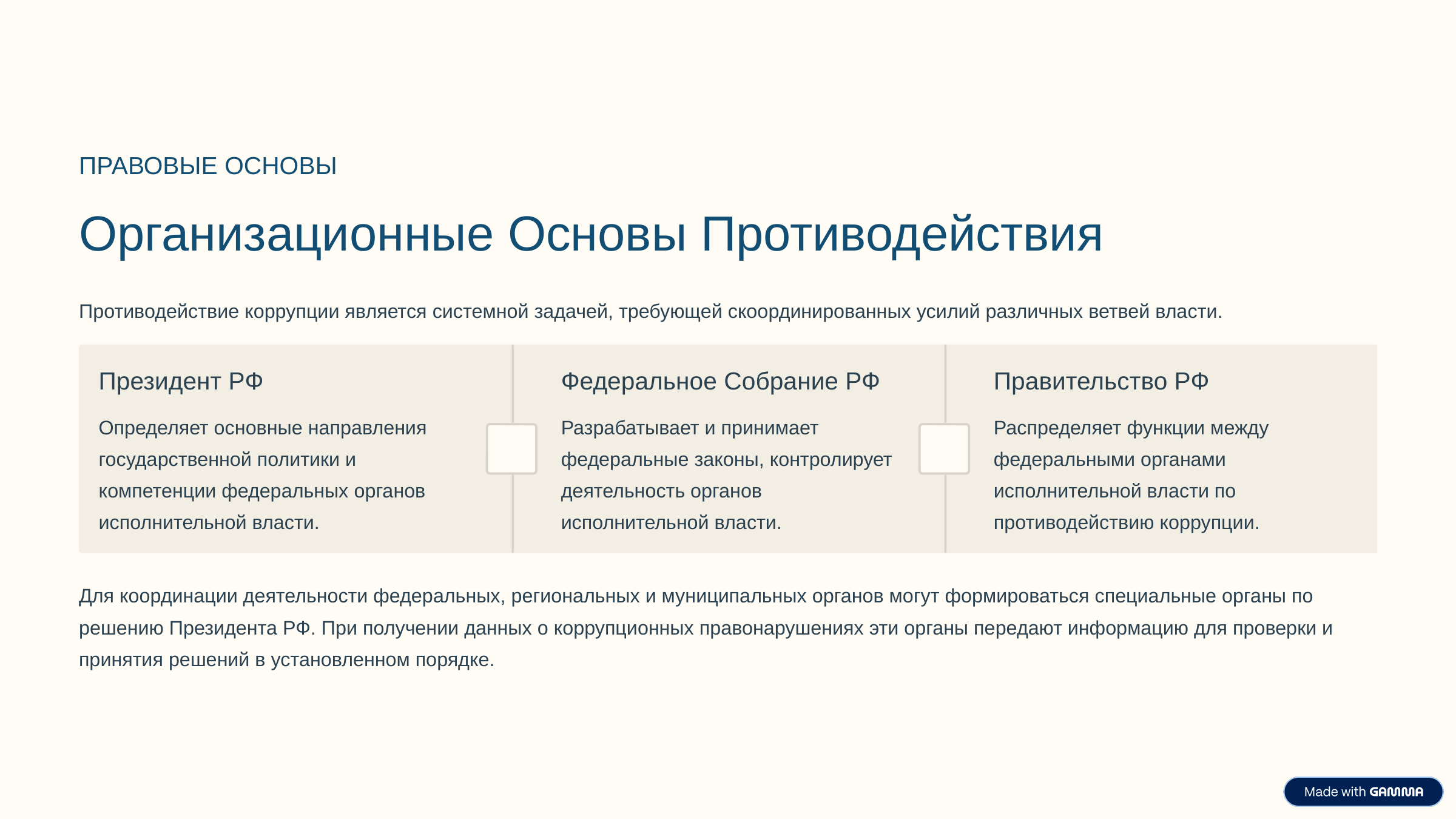

ПРАВОВЫЕ ОСНОВЫ
Организационные Основы Противодействия
Противодействие коррупции является системной задачей, требующей скоординированных усилий различных ветвей власти.

Президент РФ
Федеральное Собрание РФ
Правительство РФ
Определяет основные направления государственной политики и компетенции федеральных органов исполнительной власти.
Разрабатывает и принимает федеральные законы, контролирует деятельность органов исполнительной власти.
Распределяет функции между федеральными органами исполнительной власти по противодействию коррупции.

Для координации деятельности федеральных, региональных и муниципальных органов могут формироваться специальные органы по решению Президента РФ. При получении данных о коррупционных правонарушениях эти органы передают информацию для проверки и принятия решений в установленном порядке.